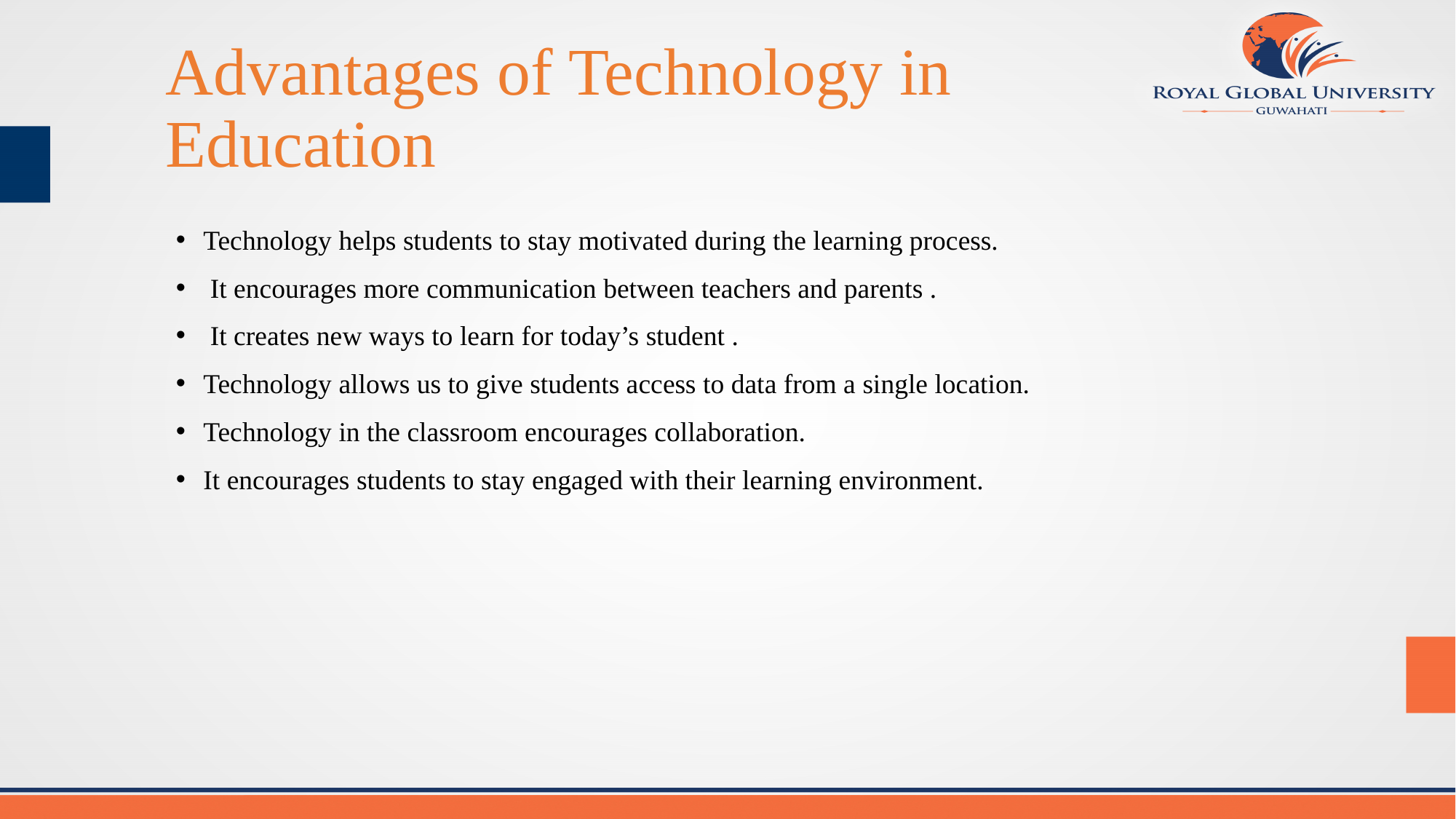

# Advantages of Technology in Education
Technology helps students to stay motivated during the learning process.
 It encourages more communication between teachers and parents .
 It creates new ways to learn for today’s student .
Technology allows us to give students access to data from a single location.
Technology in the classroom encourages collaboration.
It encourages students to stay engaged with their learning environment.